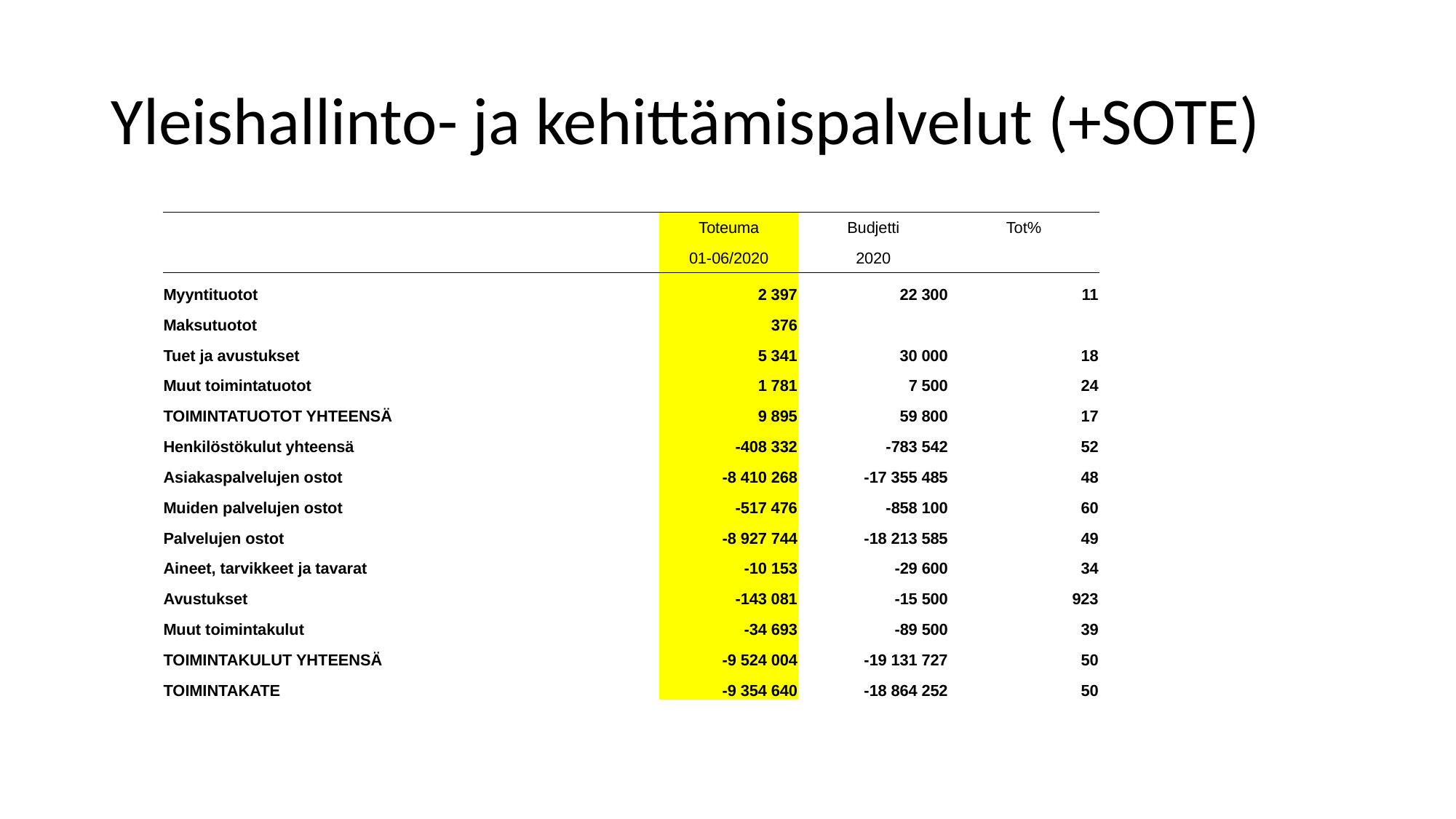

# Yleishallinto- ja kehittämispalvelut (+SOTE)
|  | Toteuma | Budjetti | Tot% |
| --- | --- | --- | --- |
|  | 01-06/2020 | 2020 |  |
| Myyntituotot | 2 397 | 22 300 | 11 |
| Maksutuotot | 376 |  |  |
| Tuet ja avustukset | 5 341 | 30 000 | 18 |
| Muut toimintatuotot | 1 781 | 7 500 | 24 |
| TOIMINTATUOTOT YHTEENSÄ | 9 895 | 59 800 | 17 |
| Henkilöstökulut yhteensä | -408 332 | -783 542 | 52 |
| Asiakaspalvelujen ostot | -8 410 268 | -17 355 485 | 48 |
| Muiden palvelujen ostot | -517 476 | -858 100 | 60 |
| Palvelujen ostot | -8 927 744 | -18 213 585 | 49 |
| Aineet, tarvikkeet ja tavarat | -10 153 | -29 600 | 34 |
| Avustukset | -143 081 | -15 500 | 923 |
| Muut toimintakulut | -34 693 | -89 500 | 39 |
| TOIMINTAKULUT YHTEENSÄ | -9 524 004 | -19 131 727 | 50 |
| TOIMINTAKATE | -9 354 640 | -18 864 252 | 50 |